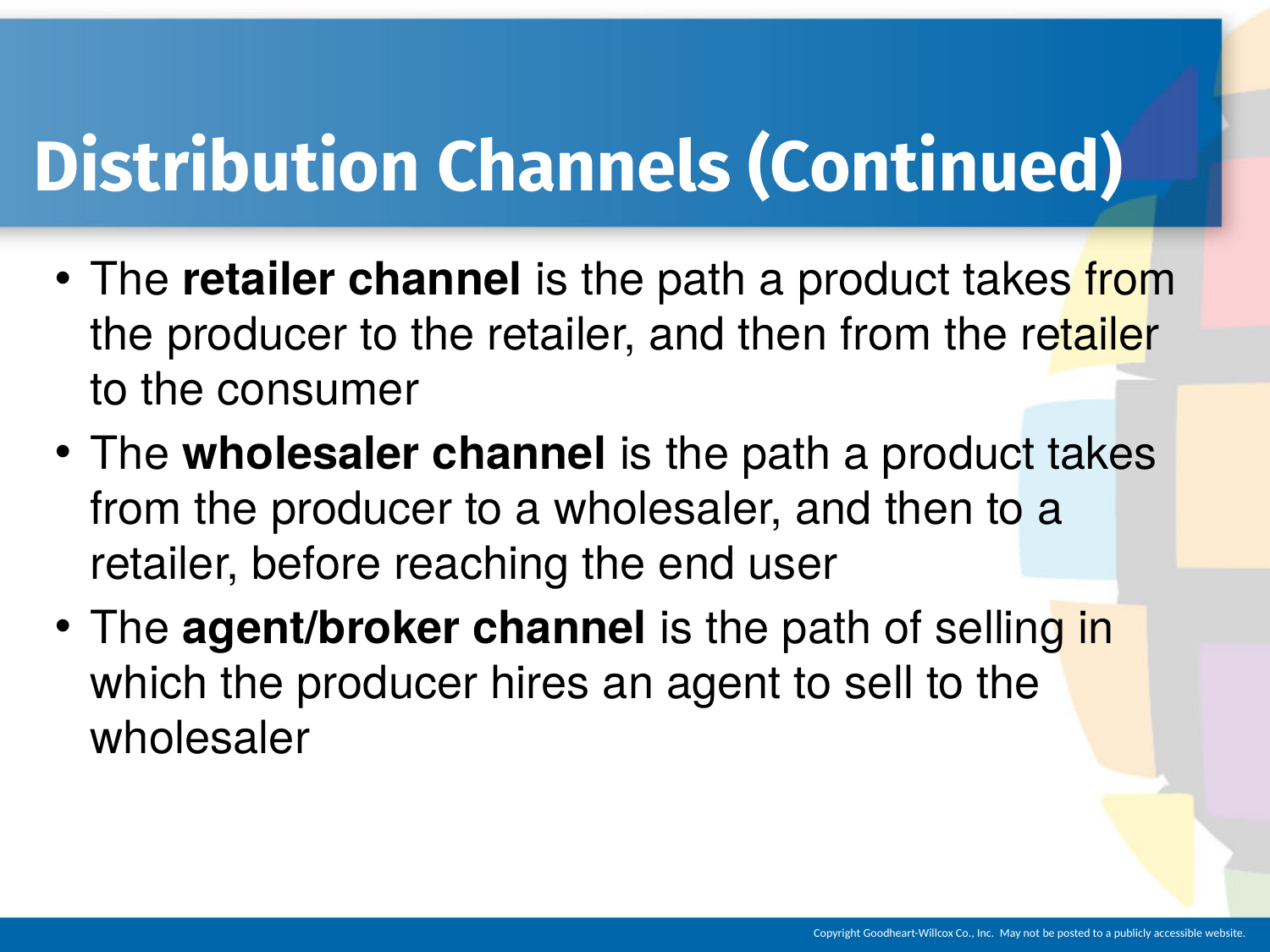

# Distribution Channels (Continued)
The retailer channel is the path a product takes from the producer to the retailer, and then from the retailer to the consumer
The wholesaler channel is the path a product takes from the producer to a wholesaler, and then to a retailer, before reaching the end user
The agent/broker channel is the path of selling in which the producer hires an agent to sell to the wholesaler